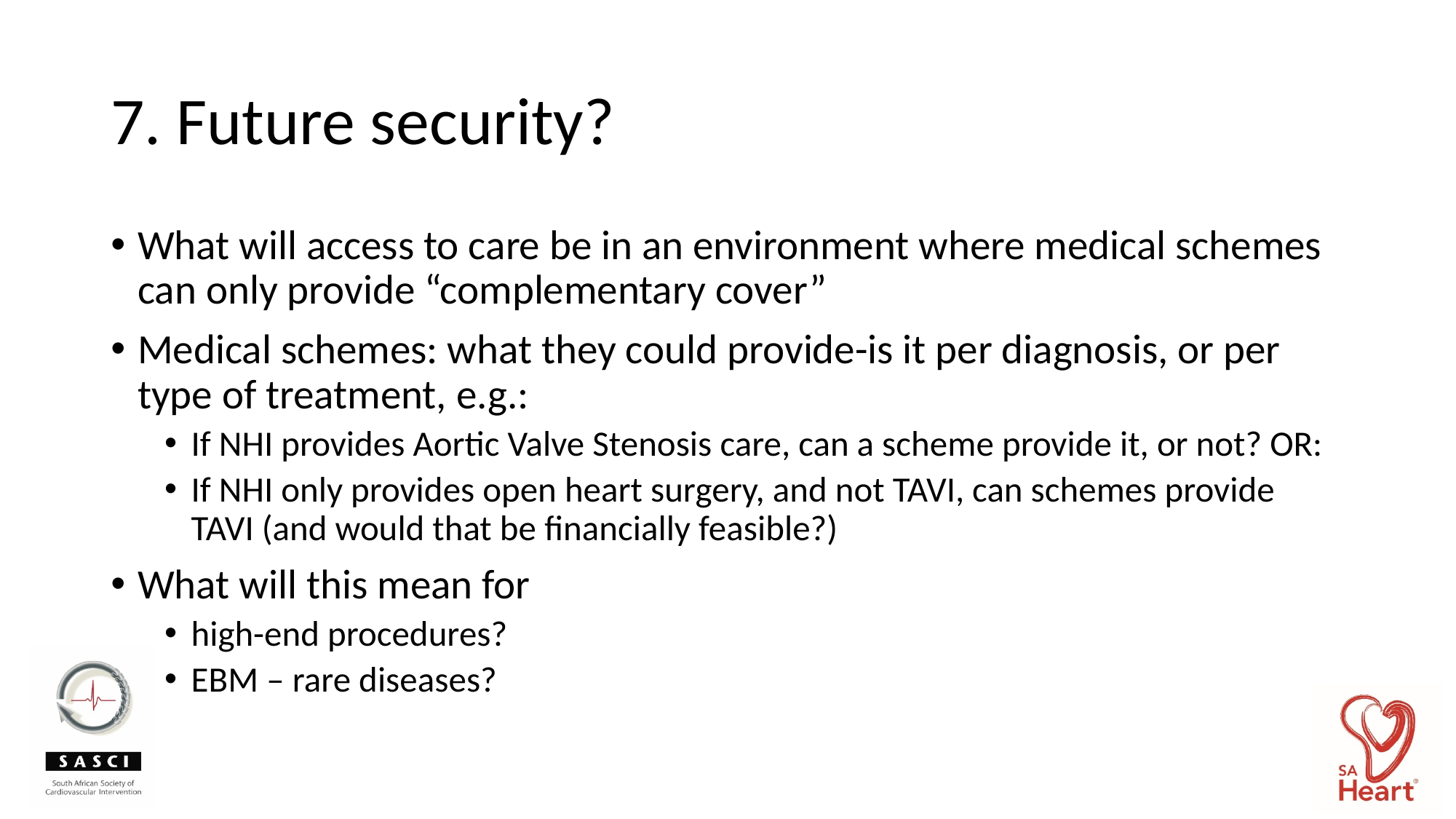

# 7. Future security?
What will access to care be in an environment where medical schemes can only provide “complementary cover”
Medical schemes: what they could provide-is it per diagnosis, or per type of treatment, e.g.:
If NHI provides Aortic Valve Stenosis care, can a scheme provide it, or not? OR:
If NHI only provides open heart surgery, and not TAVI, can schemes provide TAVI (and would that be financially feasible?)
What will this mean for
high-end procedures?
EBM – rare diseases?